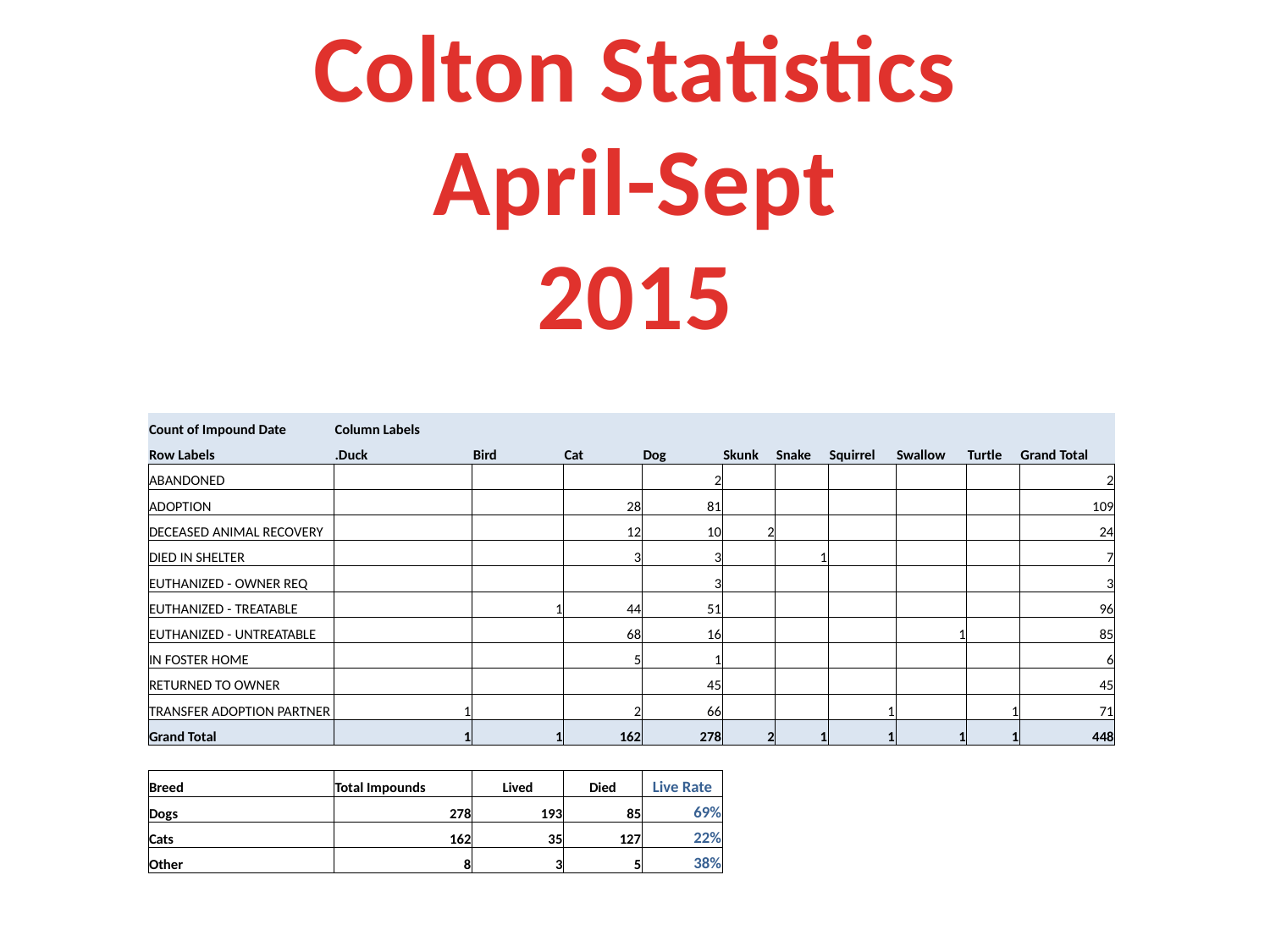

Colton Statistics
April-Sept
2015
| Count of Impound Date | Column Labels |  |  |  |  |  |  |  |  |  |
| --- | --- | --- | --- | --- | --- | --- | --- | --- | --- | --- |
| Row Labels | .Duck | Bird | Cat | Dog | Skunk | Snake | Squirrel | Swallow | Turtle | Grand Total |
| ABANDONED |  |  |  | 2 |  |  |  |  |  | 2 |
| ADOPTION |  |  | 28 | 81 |  |  |  |  |  | 109 |
| DECEASED ANIMAL RECOVERY |  |  | 12 | 10 | 2 |  |  |  |  | 24 |
| DIED IN SHELTER |  |  | 3 | 3 |  | 1 |  |  |  | 7 |
| EUTHANIZED - OWNER REQ |  |  |  | 3 |  |  |  |  |  | 3 |
| EUTHANIZED - TREATABLE |  | 1 | 44 | 51 |  |  |  |  |  | 96 |
| EUTHANIZED - UNTREATABLE |  |  | 68 | 16 |  |  |  | 1 |  | 85 |
| IN FOSTER HOME |  |  | 5 | 1 |  |  |  |  |  | 6 |
| RETURNED TO OWNER |  |  |  | 45 |  |  |  |  |  | 45 |
| TRANSFER ADOPTION PARTNER | 1 |  | 2 | 66 |  |  | 1 |  | 1 | 71 |
| Grand Total | 1 | 1 | 162 | 278 | 2 | 1 | 1 | 1 | 1 | 448 |
|  |  |  |  |  |  |  |  |  |  |  |
| Breed | Total Impounds | Lived | Died | Live Rate |  |  |  |  |  |  |
| Dogs | 278 | 193 | 85 | 69% |  |  |  |  |  |  |
| Cats | 162 | 35 | 127 | 22% |  |  |  |  |  |  |
| Other | 8 | 3 | 5 | 38% |  |  |  |  |  |  |
|  |  |  |  |  |  |  |  |  |  |  |